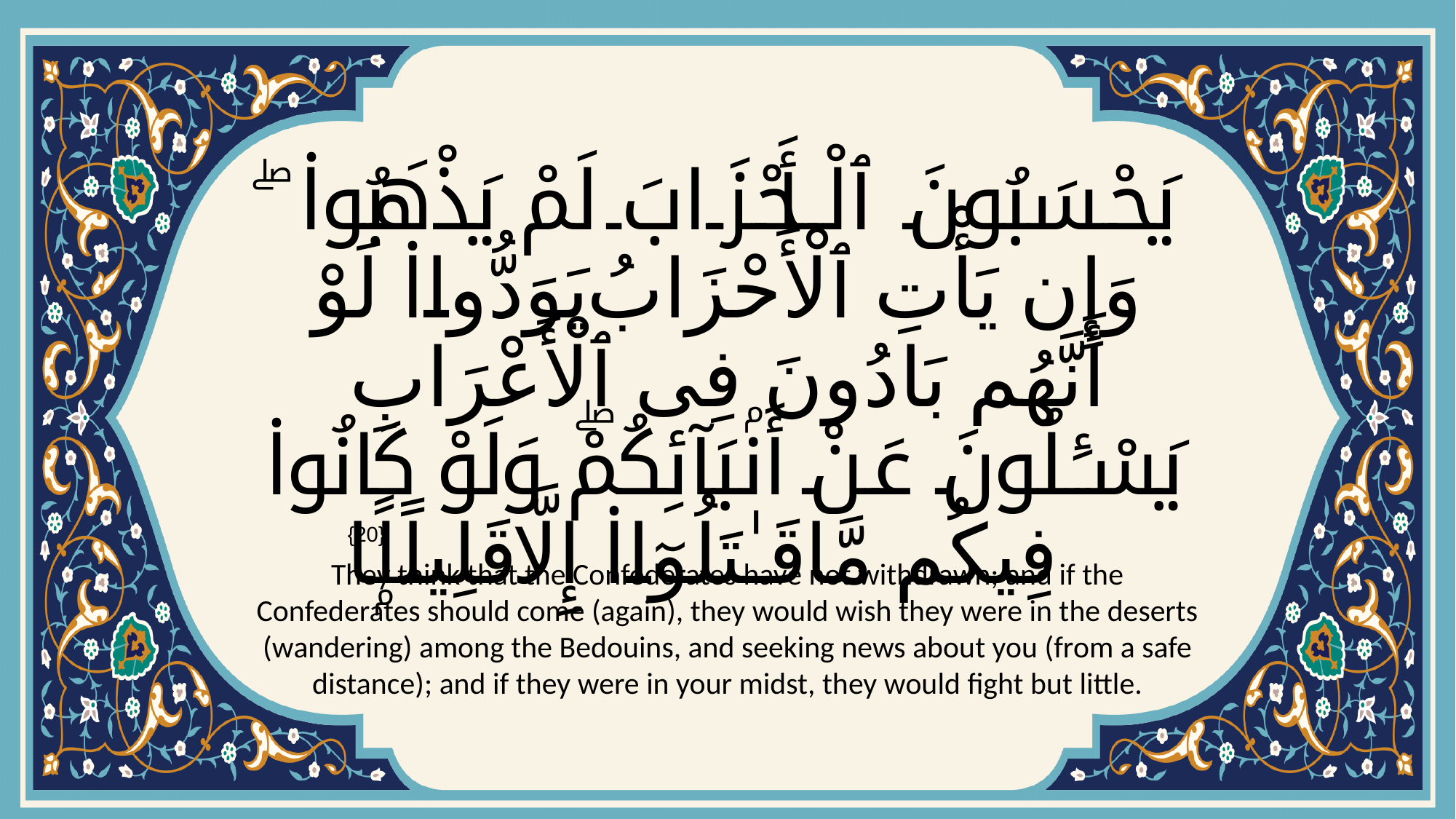

# يَحْسَبُونَ ٱلْأَحْزَابَ لَمْ يَذْهَبُوا۟ ۖ وَإِن يَأْتِ ٱلْأَحْزَابُ يَوَدُّوا۟ لَوْ أَنَّهُم بَادُونَ فِى ٱلْأَعْرَابِ يَسْـَٔلُونَ عَنْ أَنۢبَآئِكُمْۖ وَلَوْ كَانُوا۟ فِيكُم مَّا قَـٰتَلُوٓا۟ إِلَّا قَلِيلًۭا
{20}
They think that the Confederates have not withdrawn; and if the Confederates should come (again), they would wish they were in the deserts (wandering) among the Bedouins, and seeking news about you (from a safe distance); and if they were in your midst, they would fight but little.